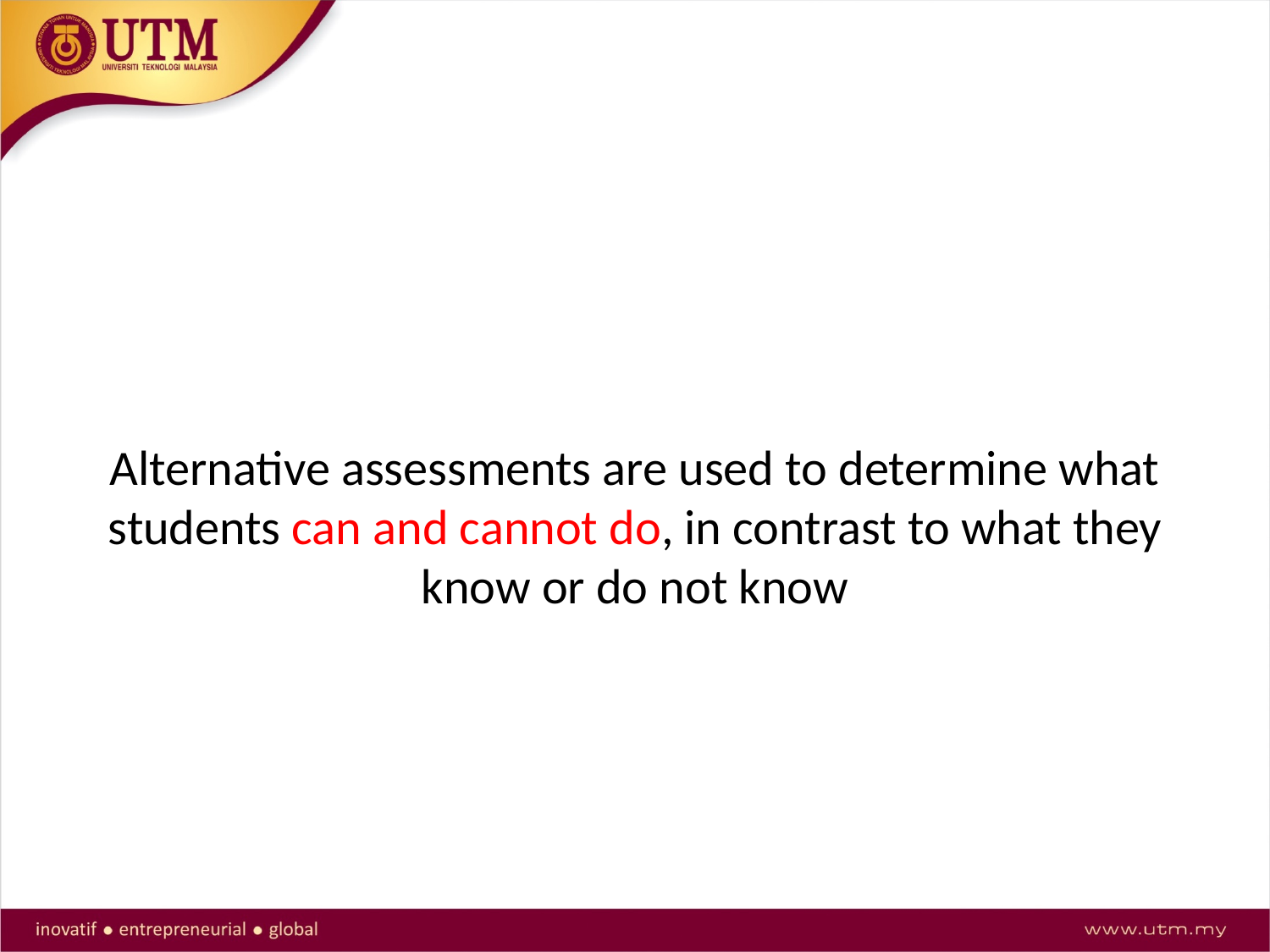

#

Alternative assessments are used to determine what students can and cannot do, in contrast to what they know or do not know